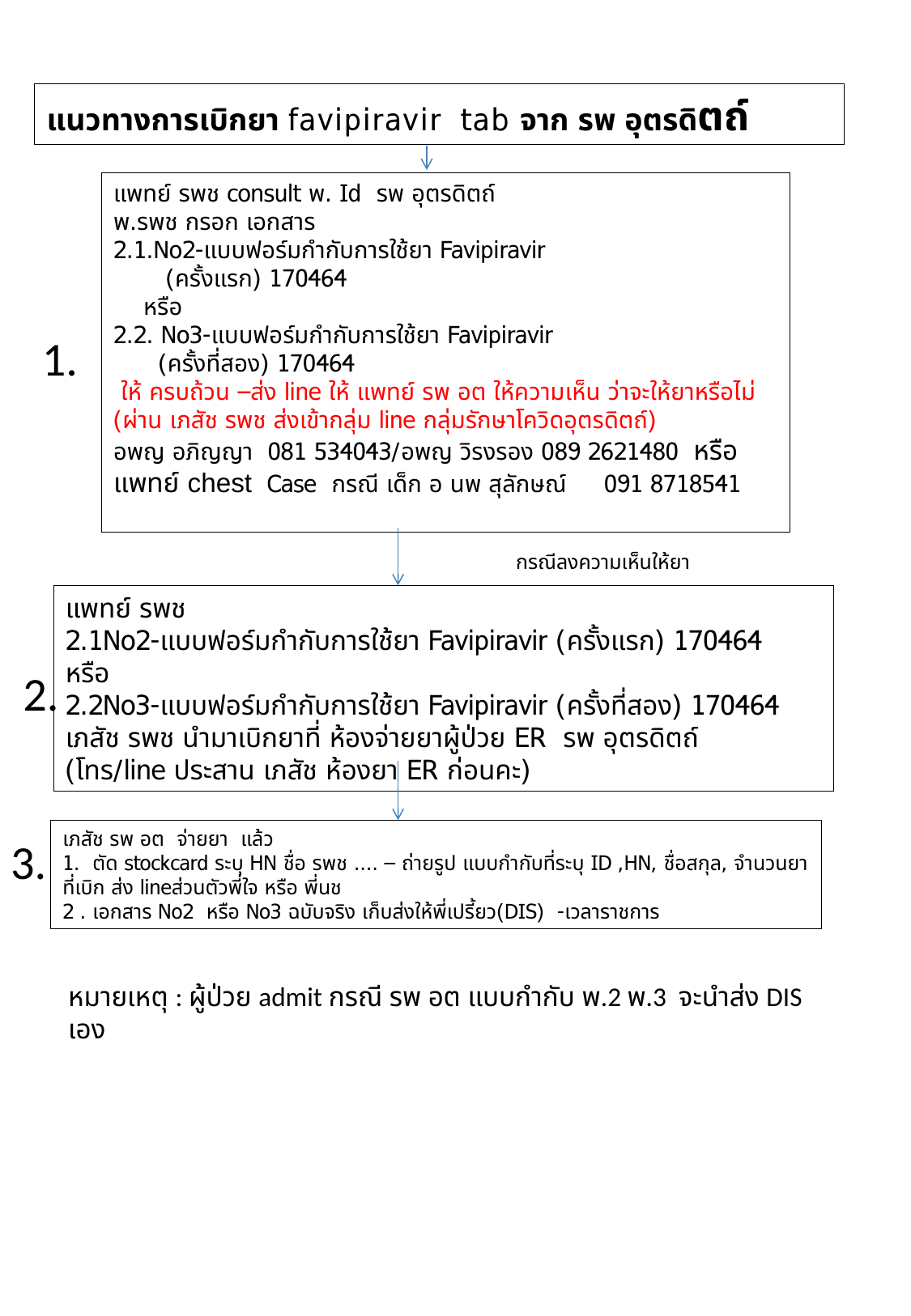

แนวทางการเบิกยา favipiravir  tab จาก รพ อุตรดิตถ์
แพทย์ รพช consult พ. Id  รพ อุตรดิตถ์
พ.รพช กรอก เอกสาร
2.1.No2-แบบฟอร์มกำกับการใช้ยา Favipiravir
       (ครั้งแรก) 170464
    หรือ
2.2. No3-แบบฟอร์มกำกับการใช้ยา Favipiravir
      (ครั้งที่สอง) 170464
 ให้ ครบถ้วน –ส่ง line ให้ แพทย์ รพ อต ให้ความเห็น ว่าจะให้ยาหรือไม่ (ผ่าน เภสัช รพช ส่งเข้ากลุ่ม line กลุ่มรักษาโควิดอุตรดิตถ์)
อพญ อภิญญา  081 534043/อพญ วิรงรอง 089 2621480  หรือ แพทย์ chest  Case  กรณี เด็ก อ นพ สุลักษณ์     091 8718541
1.
กรณีลงความเห็นให้ยา
แพทย์ รพช
2.1No2-แบบฟอร์มกำกับการใช้ยา Favipiravir (ครั้งแรก) 170464  หรือ
2.2No3-แบบฟอร์มกำกับการใช้ยา Favipiravir (ครั้งที่สอง) 170464
เภสัช รพช นำมาเบิกยาที่ ห้องจ่ายยาผู้ป่วย ER  รพ อุตรดิตถ์
(โทร/line ประสาน เภสัช ห้องยา ER ก่อนคะ)
2.
เภสัช รพ อต  จ่ายยา  แล้ว
1.  ตัด stockcard ระบุ HN ชื่อ รพช .... – ถ่ายรูป แบบกำกับที่ระบุ ID ,HN, ชื่อสกุล, จำนวนยาที่เบิก ส่ง lineส่วนตัวพี่ใจ หรือ พี่นช
2 . เอกสาร No2  หรือ No3 ฉบับจริง เก็บส่งให้พี่เปรี้ยว(DIS)  -เวลาราชการ
3.
หมายเหตุ : ผู้ป่วย admit กรณี รพ อต แบบกำกับ พ.2 พ.3  จะนำส่ง DIS เอง